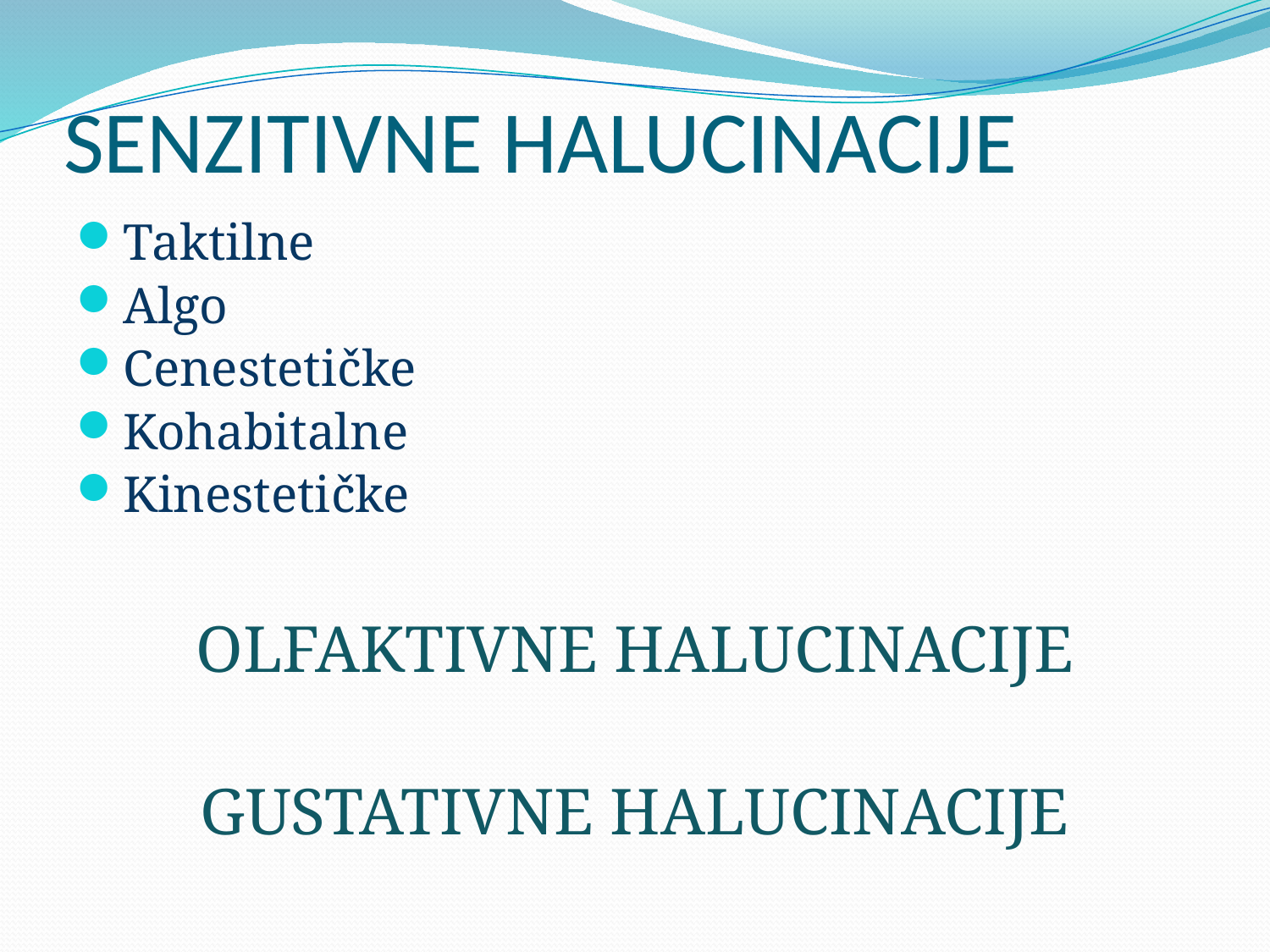

# SENZITIVNE HALUCINACIJE
Taktilne
Algo
Cenestetičke
Kohabitalne
Kinestetičke

OLFAKTIVNE HALUCINACIJE

GUSTATIVNE HALUCINACIJE